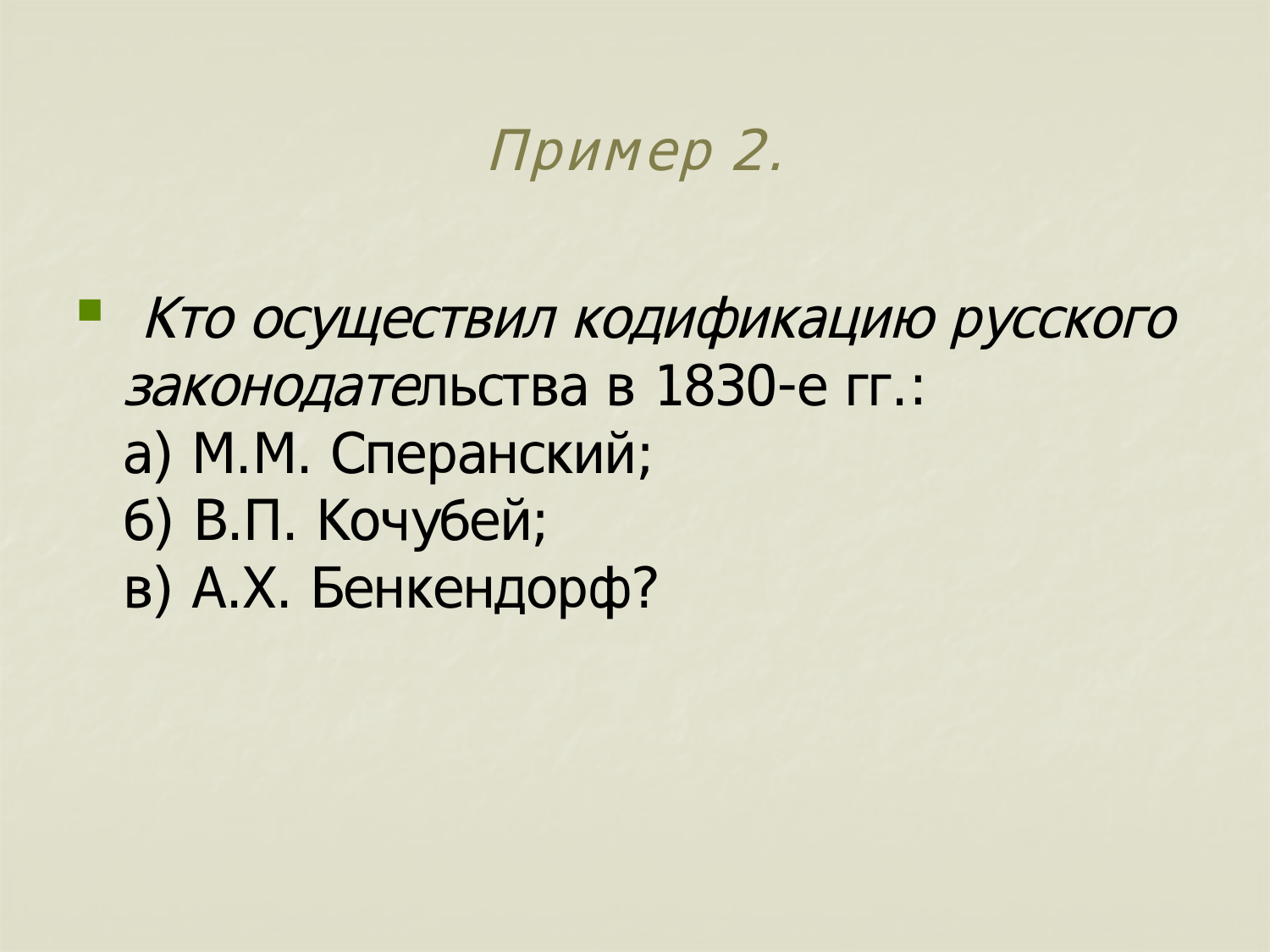

# Пример 2.
 Кто осуществил кодификацию русского законодательства в 1830-е гг.:
а) М.М. Сперанский;
б) В.П. Кочубей;
в) А.Х. Бенкендорф?